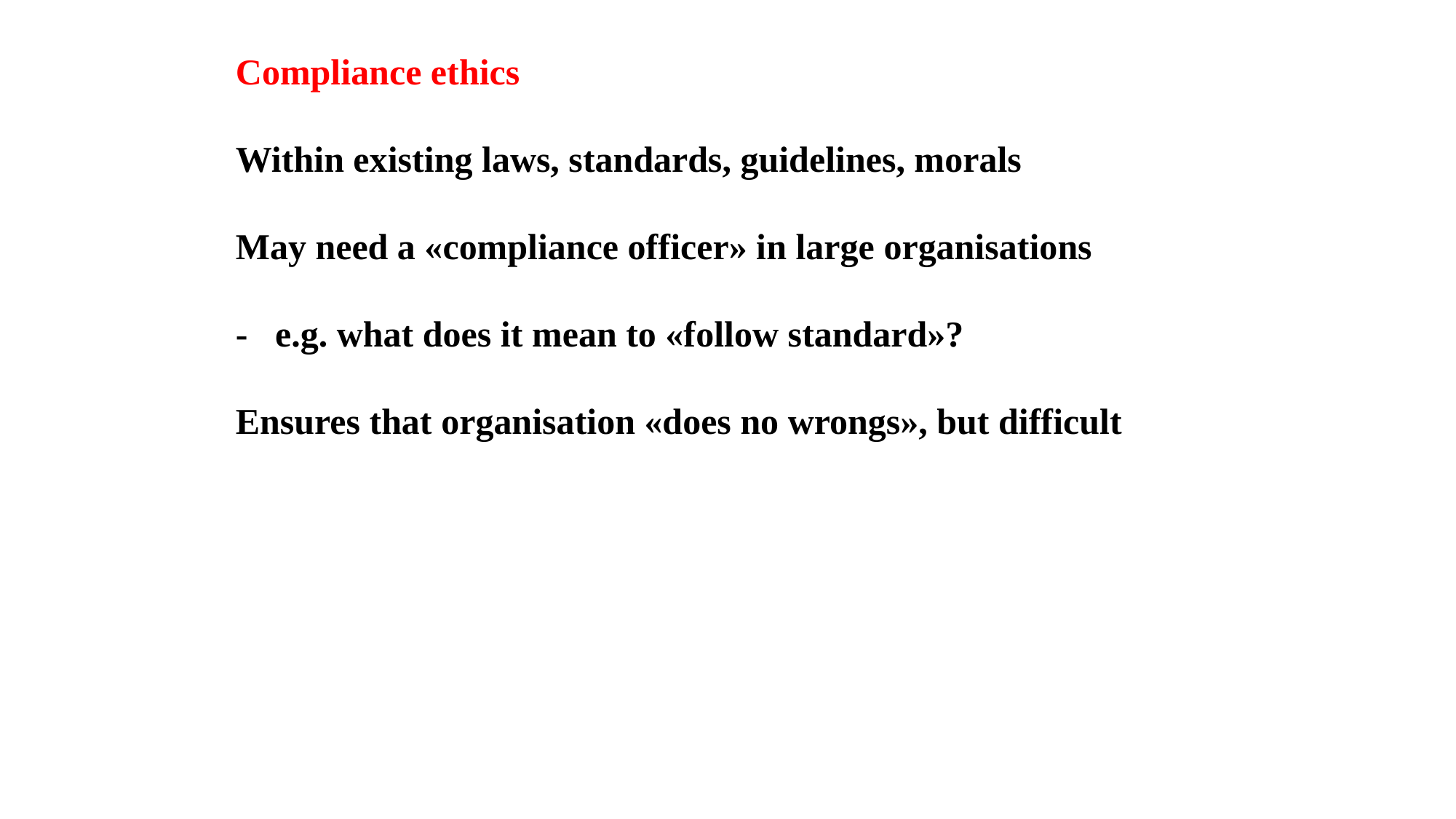

Compliance ethics

Within existing laws, standards, guidelines, morals

May need a «compliance officer» in large organisations

-   e.g. what does it mean to «follow standard»?

Ensures that organisation «does no wrongs», but difficult